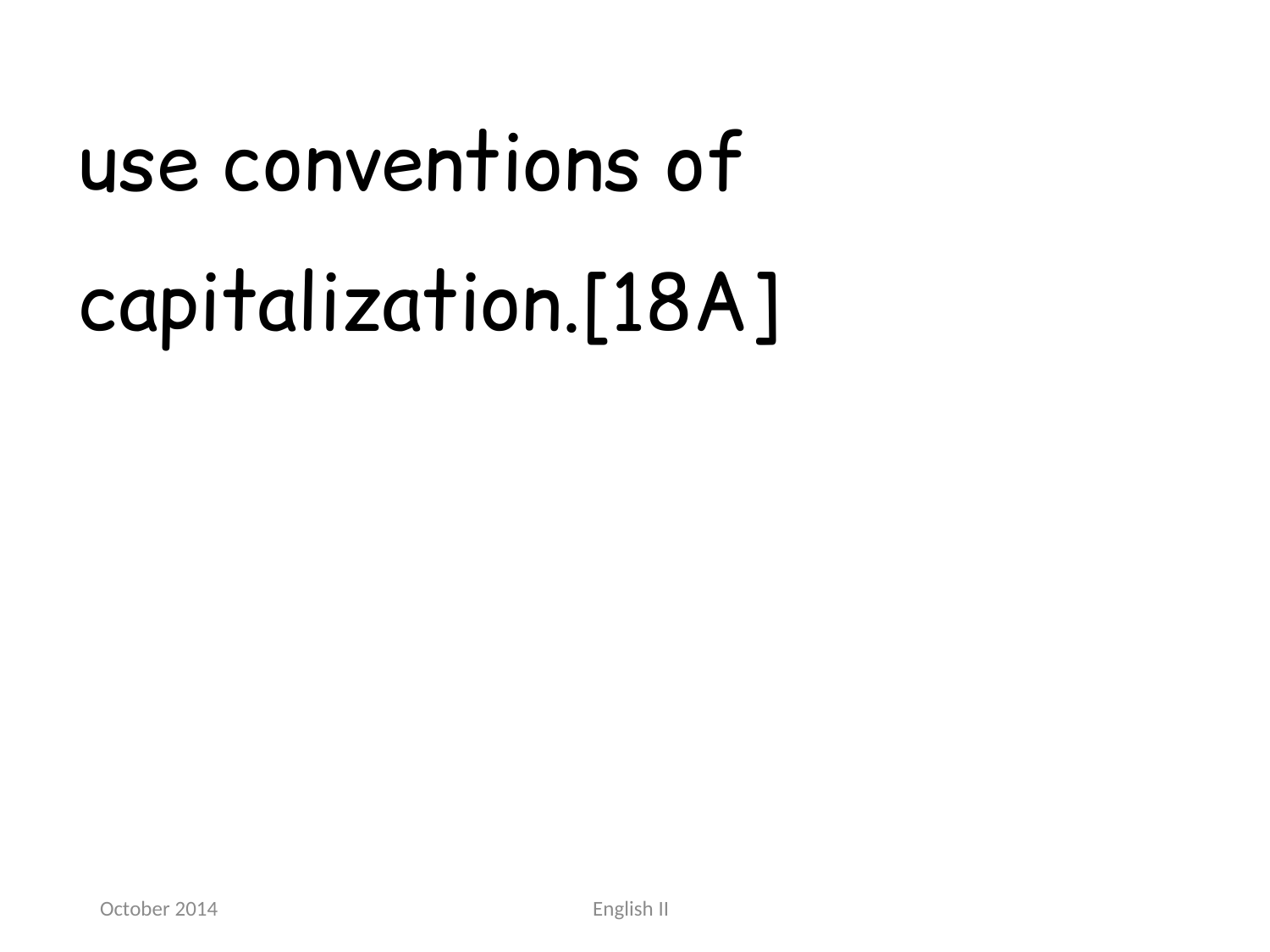

use conventions of capitalization.[18A]
October 2014
English II